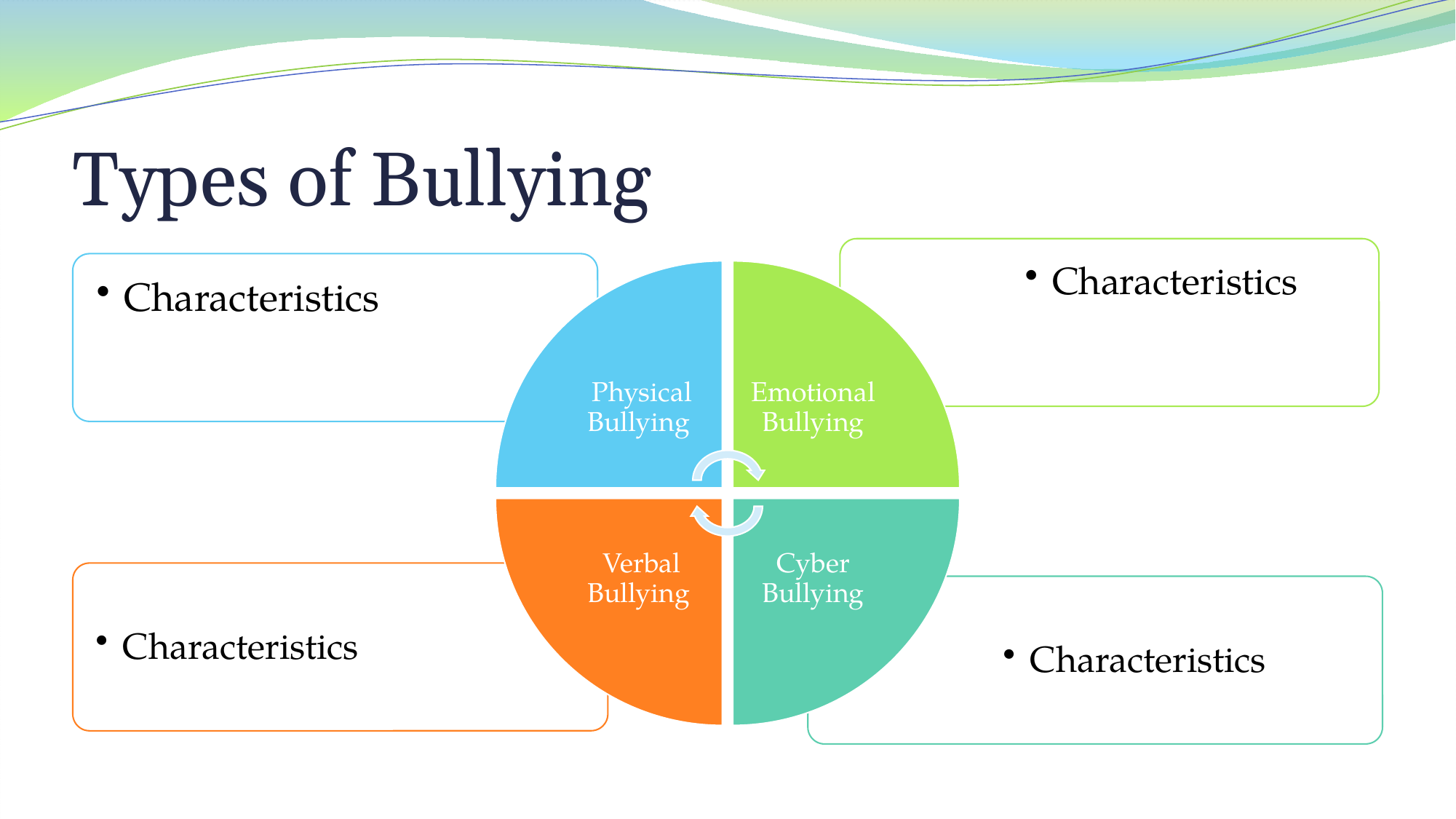

# Types of Bullying
Characteristics
Characteristics
Characteristics
Characteristics
Physical Bullying
Emotional Bullying
Cyber Bullying
Verbal Bullying